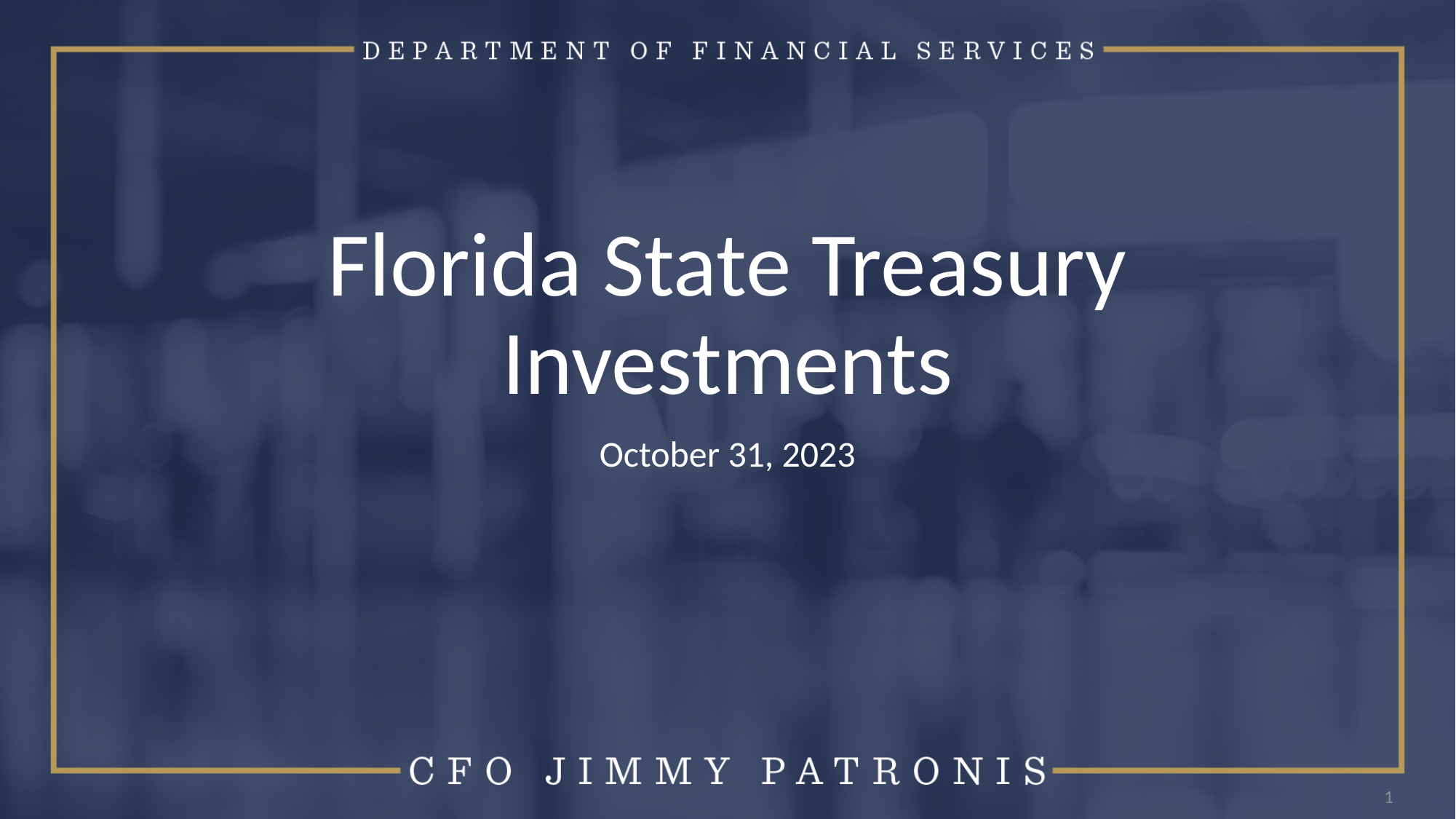

# Florida State Treasury Investments
October 31, 2023
1